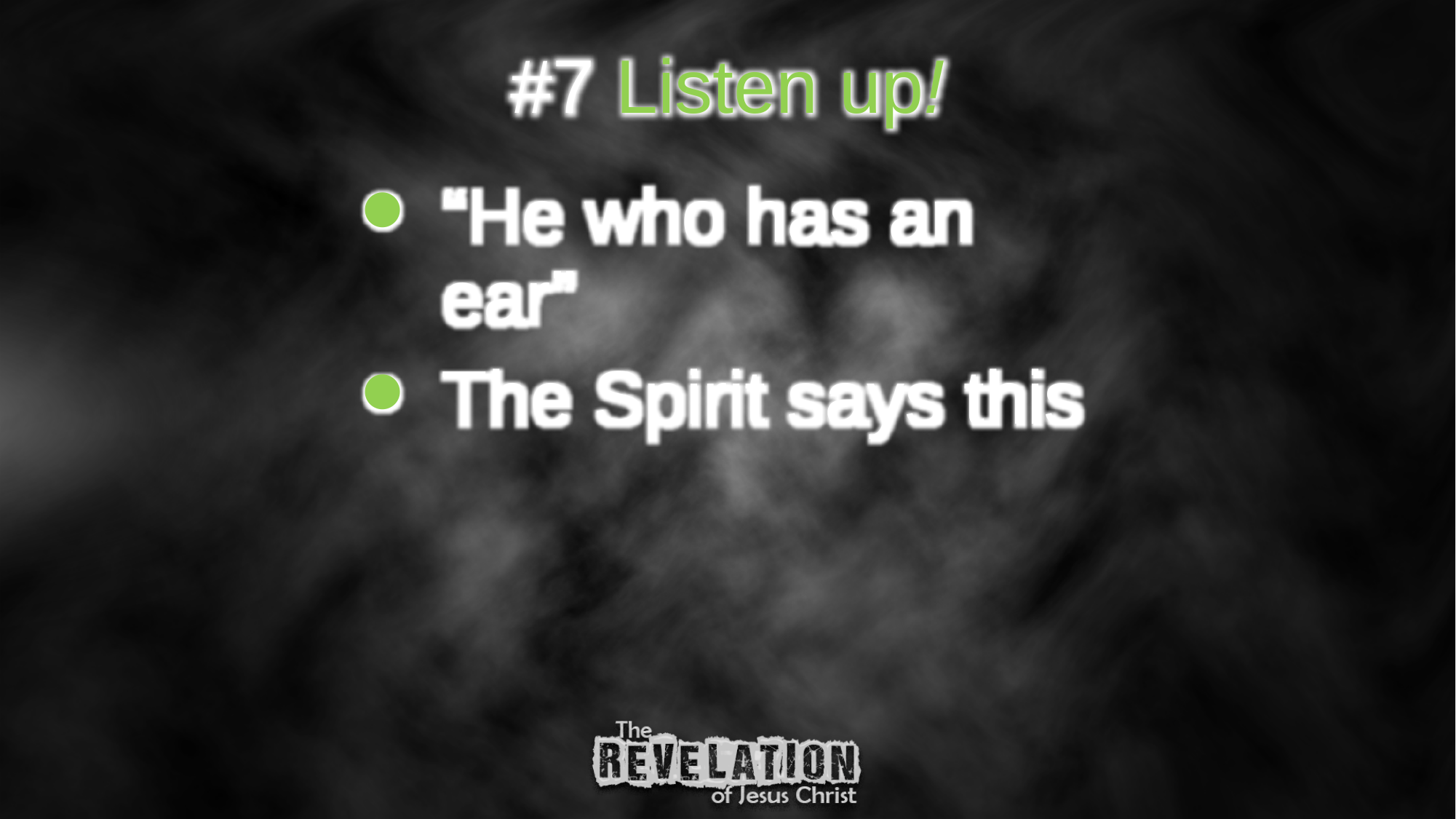

#7 Listen up!
“He who has an ear”
The Spirit says this